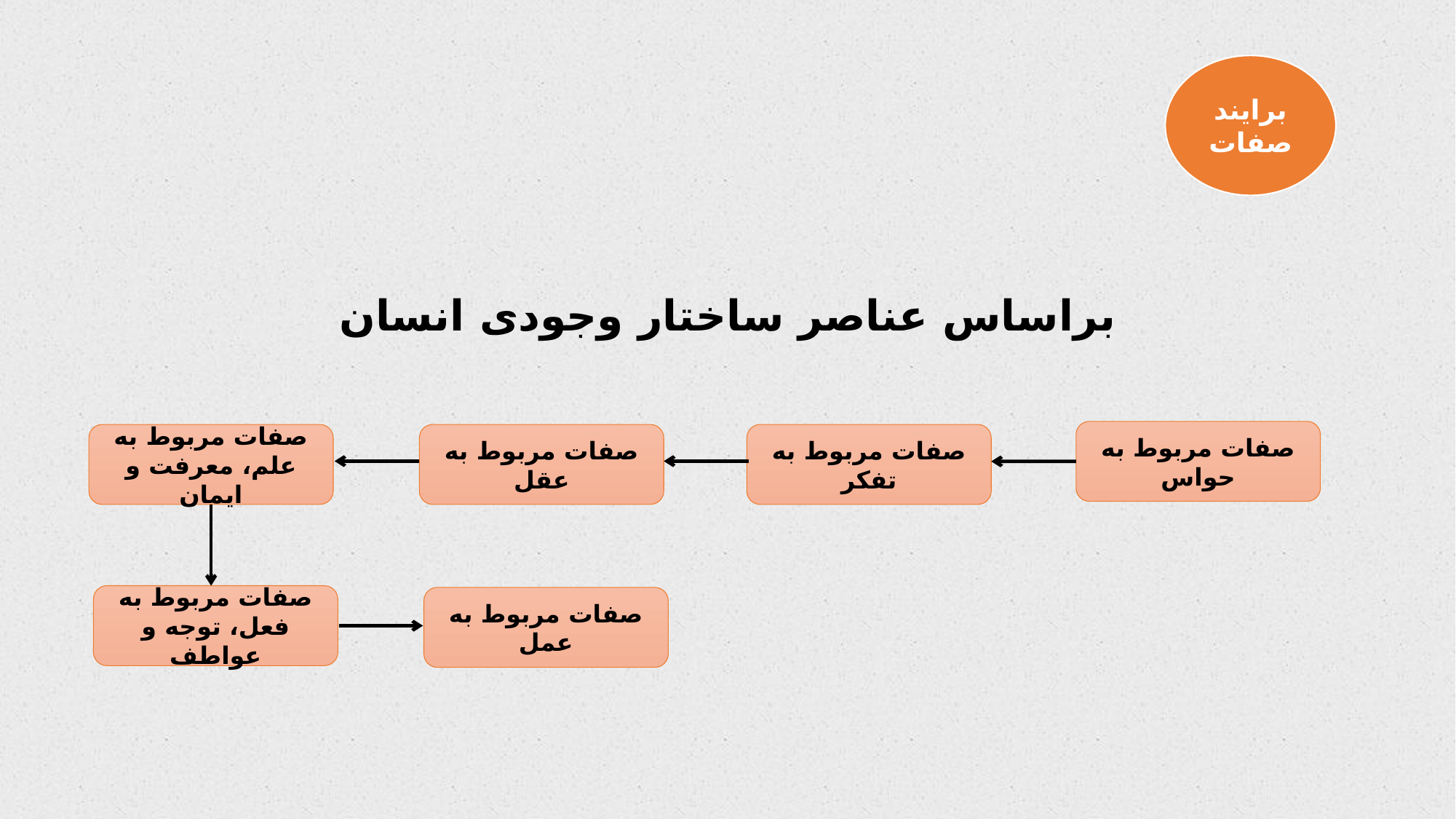

برایند صفات
براساس عناصر ساختار وجودی انسان

صفات مربوط به حواس
صفات مربوط به عقل
صفات مربوط به علم، معرفت و ایمان
صفات مربوط به تفکر
صفات مربوط به فعل، توجه و عواطف
صفات مربوط به عمل